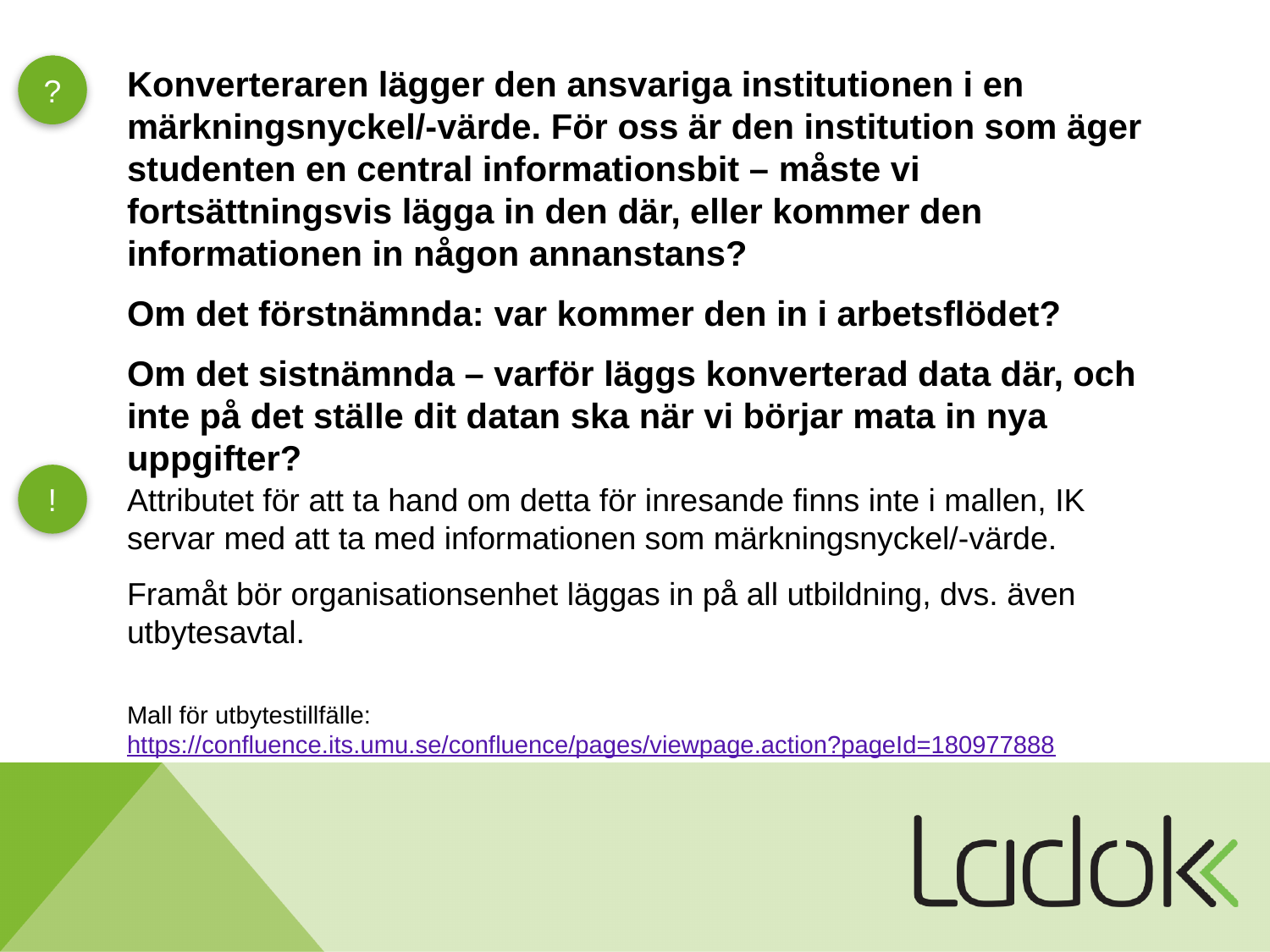

Konverteraren lägger den ansvariga institutionen i en märkningsnyckel/-värde. För oss är den institution som äger studenten en central informationsbit – måste vi fortsättningsvis lägga in den där, eller kommer den informationen in någon annanstans?
Om det förstnämnda: var kommer den in i arbetsflödet?
Om det sistnämnda – varför läggs konverterad data där, och inte på det ställe dit datan ska när vi börjar mata in nya uppgifter?
?
!
Attributet för att ta hand om detta för inresande finns inte i mallen, IK servar med att ta med informationen som märkningsnyckel/-värde.
Framåt bör organisationsenhet läggas in på all utbildning, dvs. även utbytesavtal.
Mall för utbytestillfälle: https://confluence.its.umu.se/confluence/pages/viewpage.action?pageId=180977888